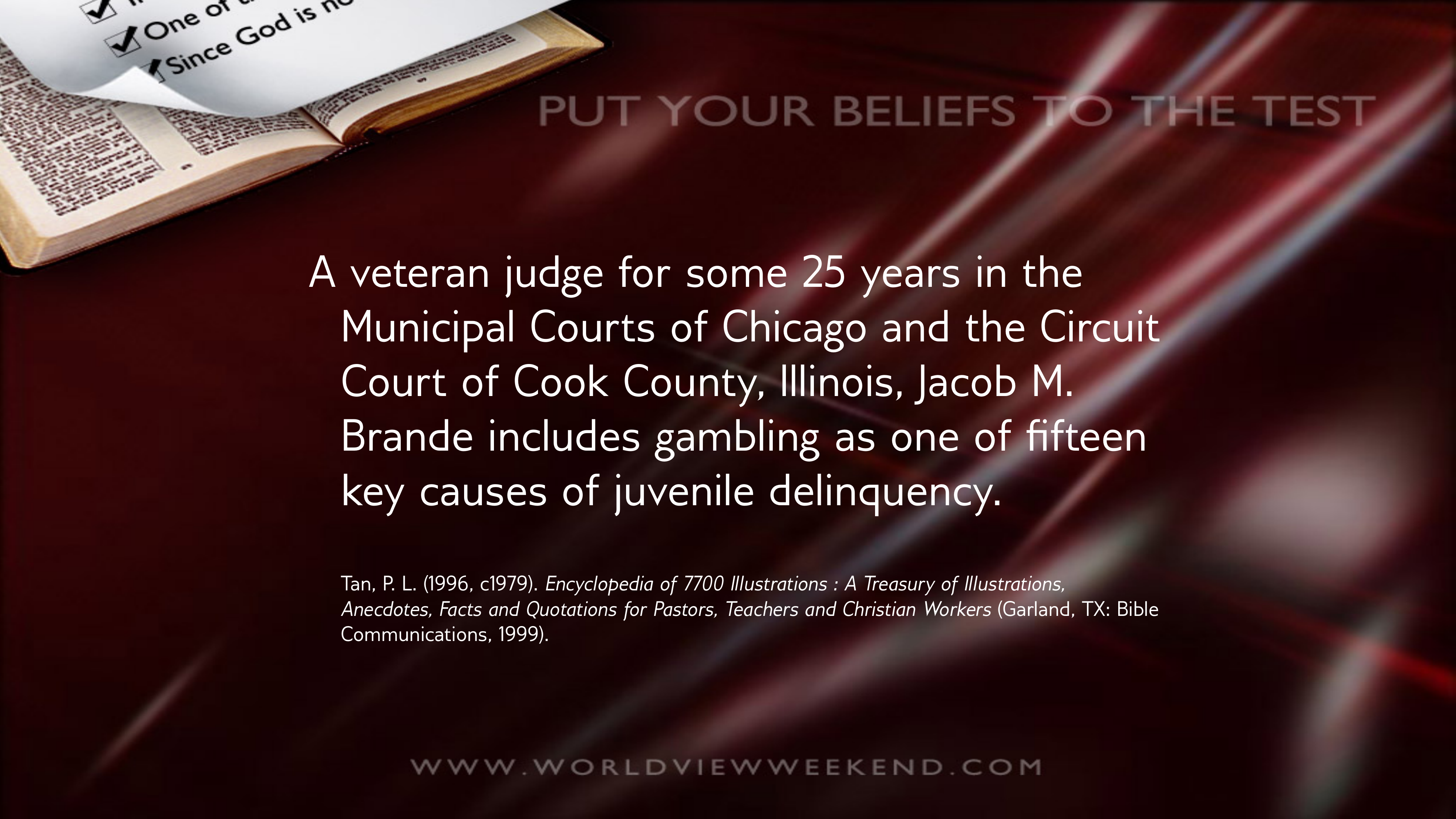

A veteran judge for some 25 years in the Municipal Courts of Chicago and the Circuit Court of Cook County, Illinois, Jacob M. Brande includes gambling as one of fifteen key causes of juvenile delinquency.
Tan, P. L. (1996, c1979). Encyclopedia of 7700 Illustrations : A Treasury of Illustrations, Anecdotes, Facts and Quotations for Pastors, Teachers and Christian Workers (Garland, TX: Bible Communications, 1999).